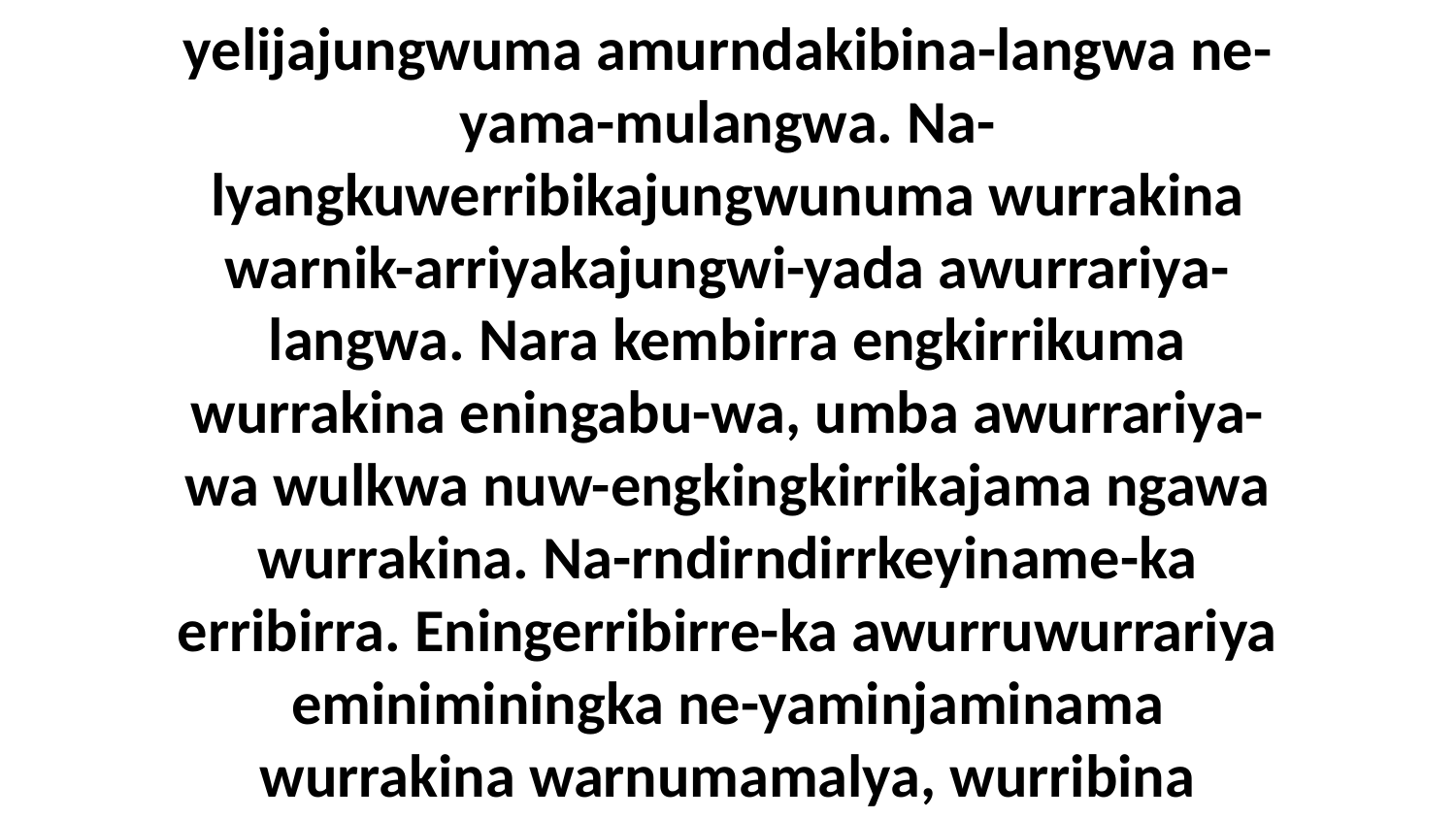

19 Nara arakba wurrakina amini-yelijajungwuma amurndakibina-langwa ne-yama-mulangwa. Na-lyangkuwerribikajungwunuma wurrakina warnik-arriyakajungwi-yada awurrariya-langwa. Nara kembirra engkirrikuma wurrakina eningabu-wa, umba awurrariya-wa wulkwa nuw-engkingkirrikajama ngawa wurrakina. Na-rndirndirrkeyiname-ka erribirra. Eningerribirre-ka awurruwurrariya eminiminingka ne-yaminjaminama wurrakina warnumamalya, wurribina warningbala-murrumurra Neningikarrawara.